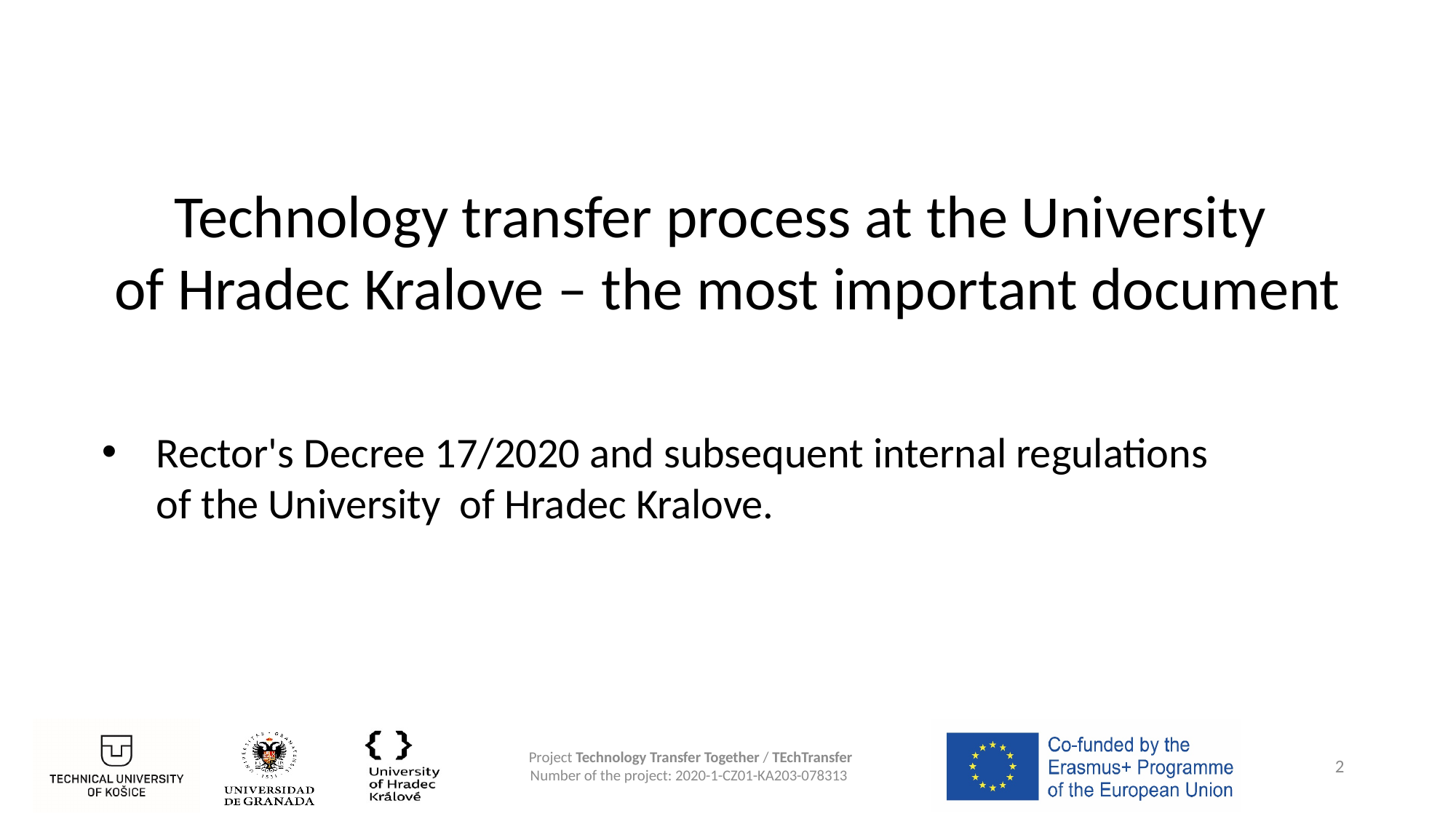

# Technology transfer process at the University of Hradec Kralove – the most important document
Rector's Decree 17/2020 and subsequent internal regulations
of the University  of Hradec Kralove.
2
Project Technology Transfer Together / TEchTransfer
Number of the project: 2020-1-CZ01-KA203-078313